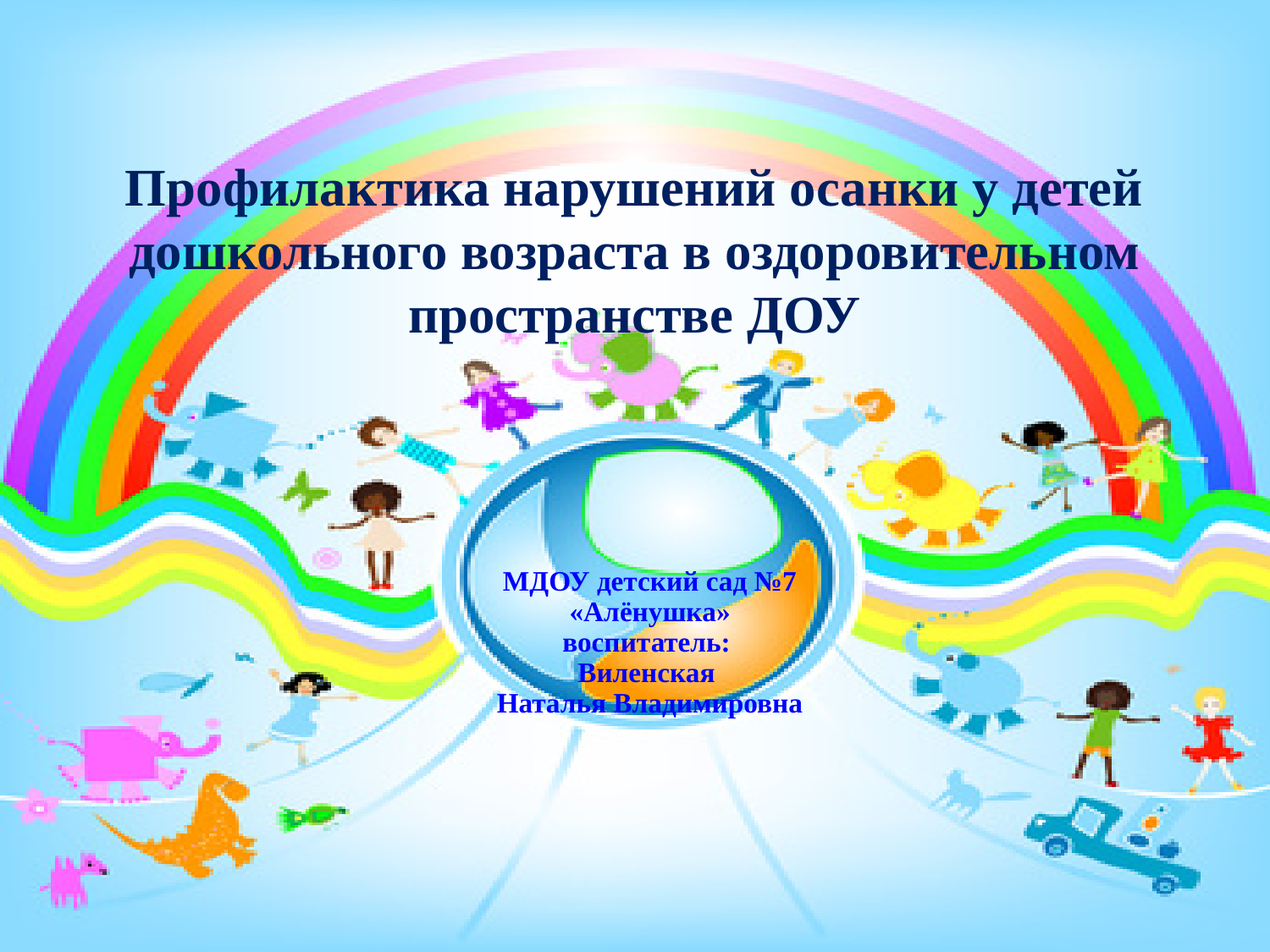

# Профилактика нарушений осанки у детей дошкольного возраста в оздоровительном пространстве ДОУ

МДОУ детский сад №7 «Алёнушка»
воспитатель:
Виленская
Наталья Владимировна